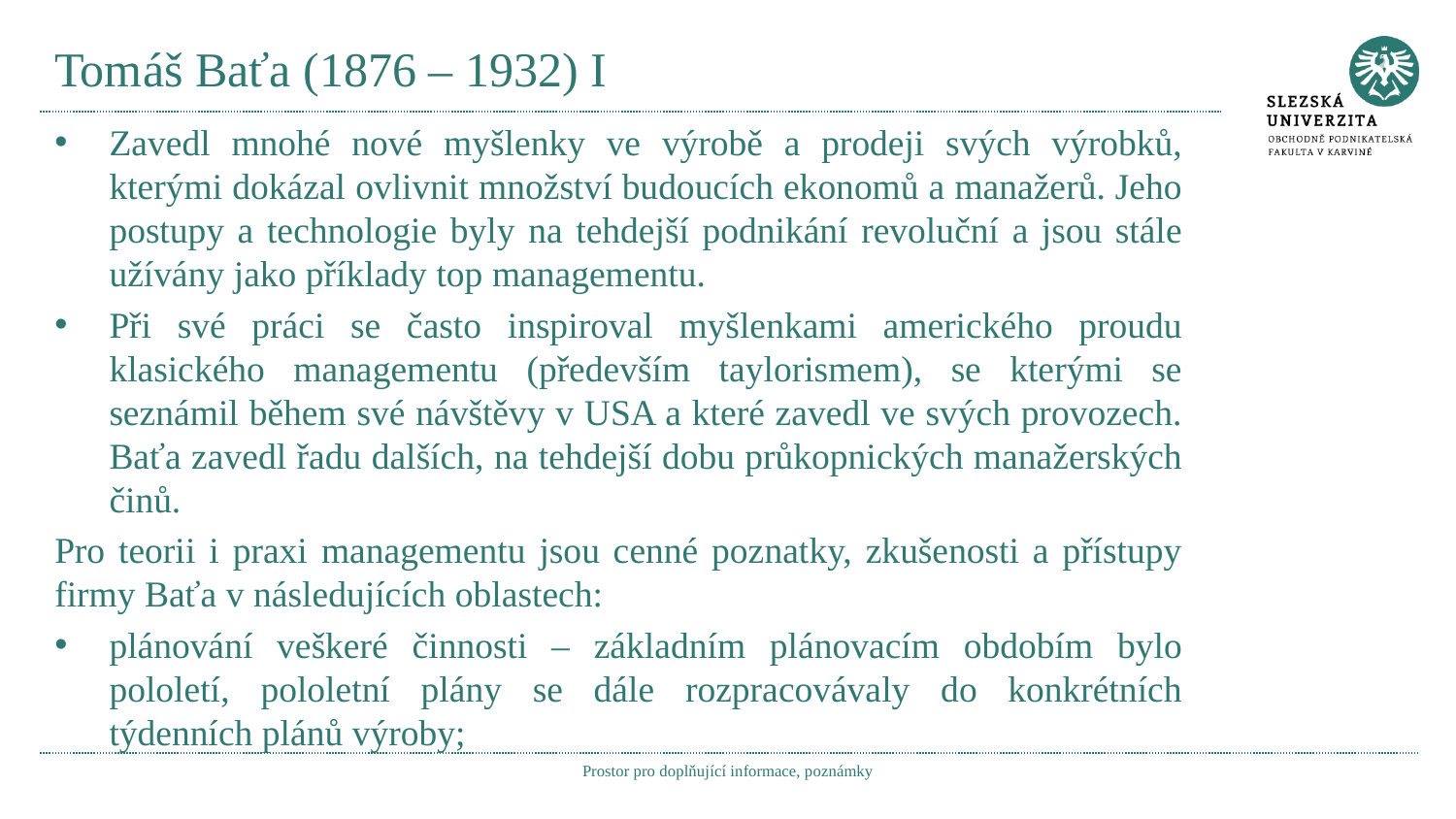

# Tomáš Baťa (1876 – 1932) I
Zavedl mnohé nové myšlenky ve výrobě a prodeji svých výrobků, kterými dokázal ovlivnit množství budoucích ekonomů a manažerů. Jeho postupy a technologie byly na tehdejší podnikání revoluční a jsou stále užívány jako příklady top managementu.
Při své práci se často inspiroval myšlenkami amerického proudu klasického managementu (především taylorismem), se kterými se seznámil během své návštěvy v USA a které zavedl ve svých provozech. Baťa zavedl řadu dalších, na tehdejší dobu průkopnických manažerských činů.
Pro teorii i praxi managementu jsou cenné poznatky, zkušenosti a přístupy firmy Baťa v následujících oblastech:
plánování veškeré činnosti – základním plánovacím obdobím bylo pololetí, pololetní plány se dále rozpracovávaly do konkrétních týdenních plánů výroby;
Prostor pro doplňující informace, poznámky